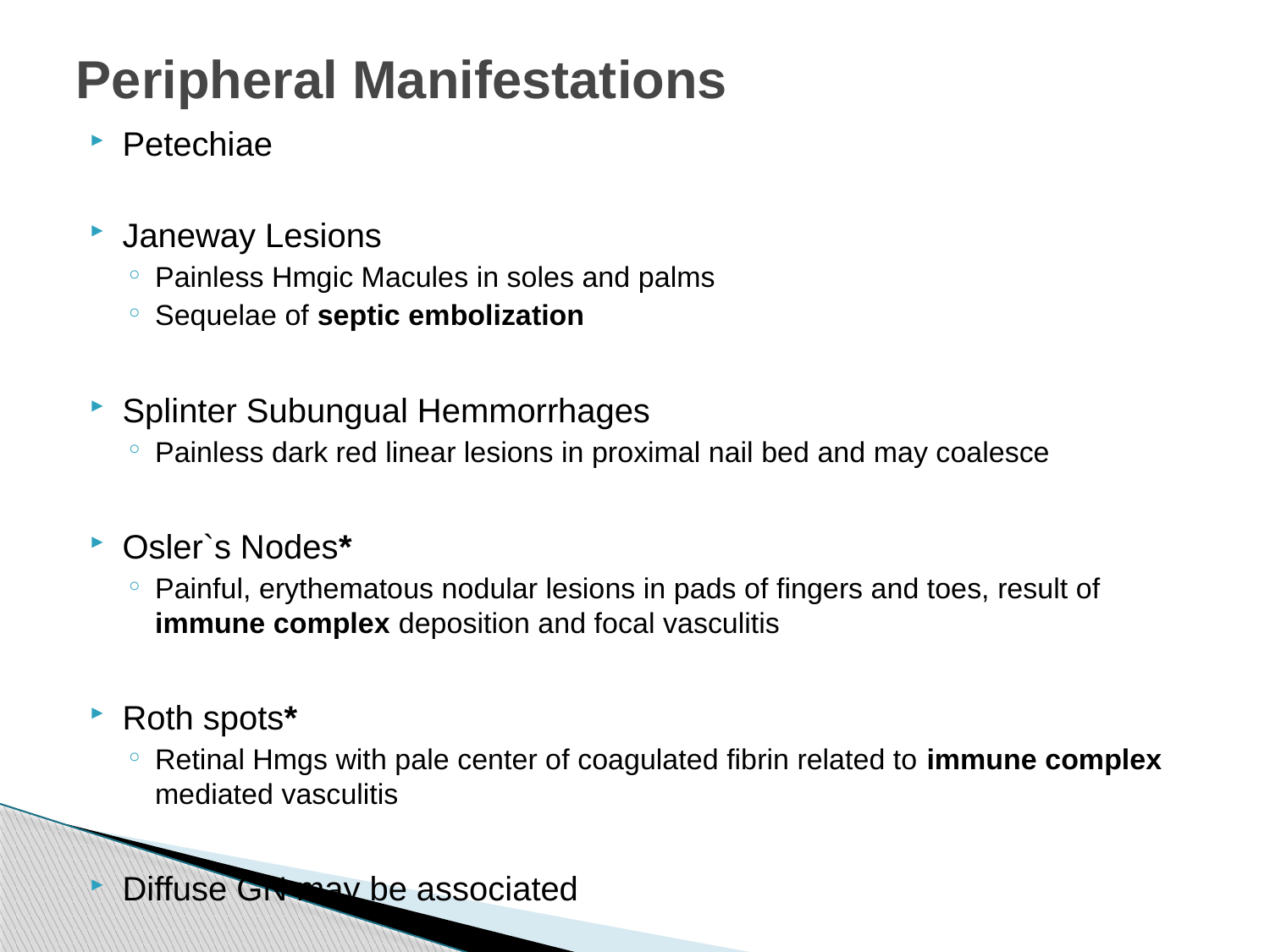

# Peripheral Manifestations
Petechiae

Janeway Lesions
Painless Hmgic Macules in soles and palms
Sequelae of septic embolization

Splinter Subungual Hemmorrhages
Painless dark red linear lesions in proximal nail bed and may coalesce

Osler`s Nodes*
Painful, erythematous nodular lesions in pads of fingers and toes, result of immune complex deposition and focal vasculitis

Roth spots*
Retinal Hmgs with pale center of coagulated fibrin related to immune complex mediated vasculitis

Diffuse GN may be associated